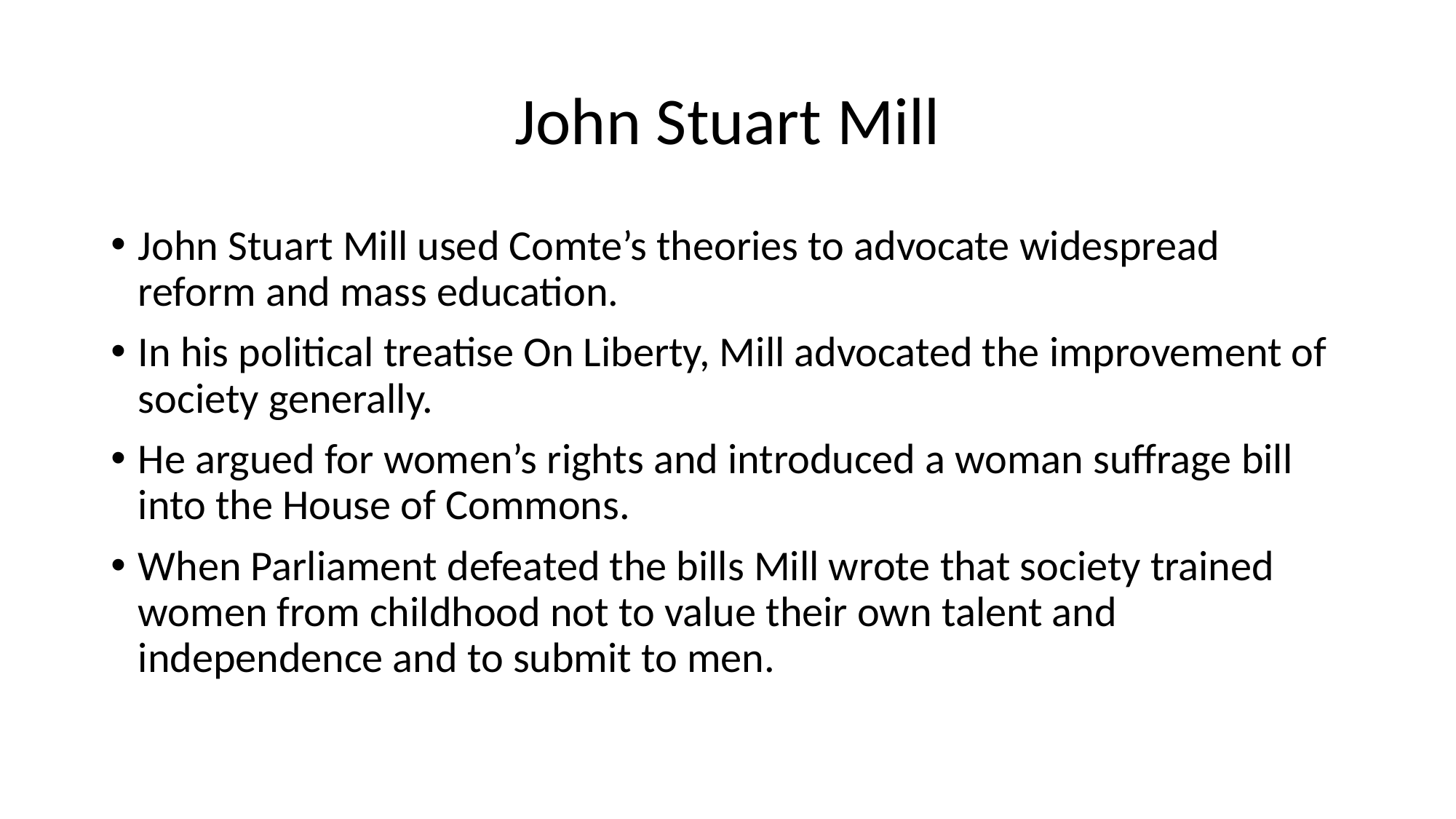

# John Stuart Mill
John Stuart Mill used Comte’s theories to advocate widespread reform and mass education.
In his political treatise On Liberty, Mill advocated the improvement of society generally.
He argued for women’s rights and introduced a woman suffrage bill into the House of Commons.
When Parliament defeated the bills Mill wrote that society trained women from childhood not to value their own talent and independence and to submit to men.